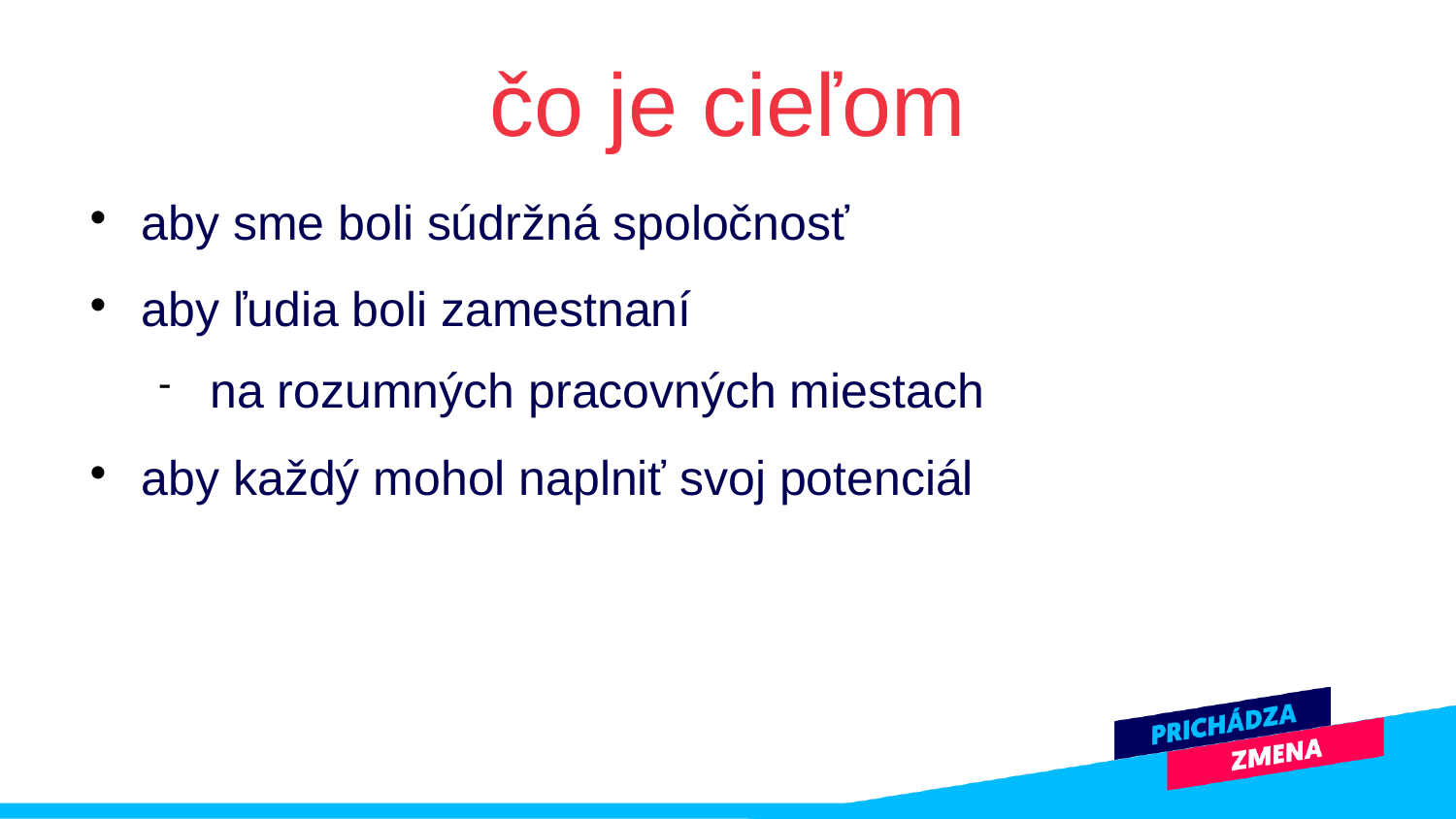

čo je cieľom
aby sme boli súdržná spoločnosť
aby ľudia boli zamestnaní
na rozumných pracovných miestach
aby každý mohol naplniť svoj potenciál